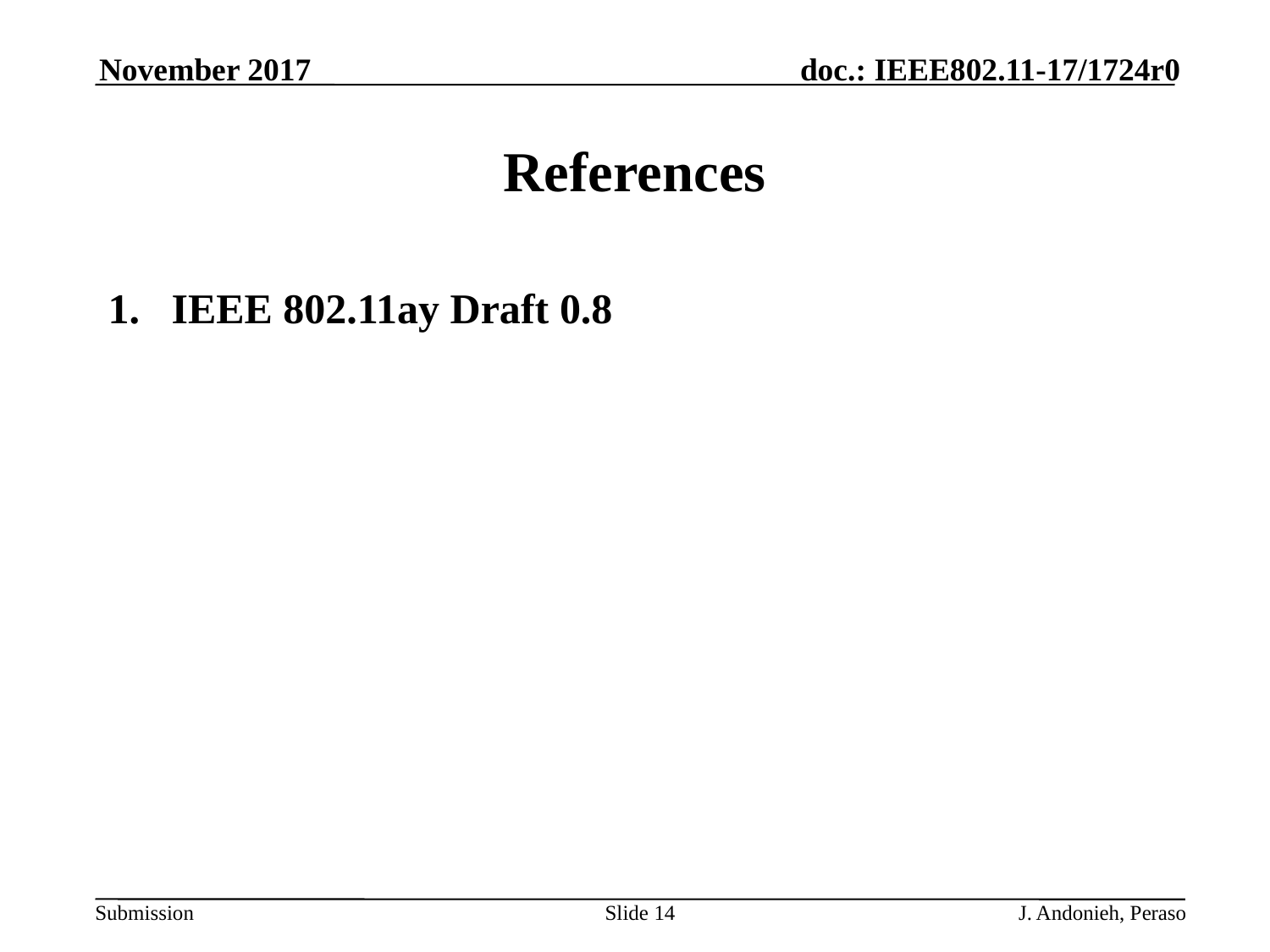

November 2017
# References
IEEE 802.11ay Draft 0.8
Slide 14
J. Andonieh, Peraso